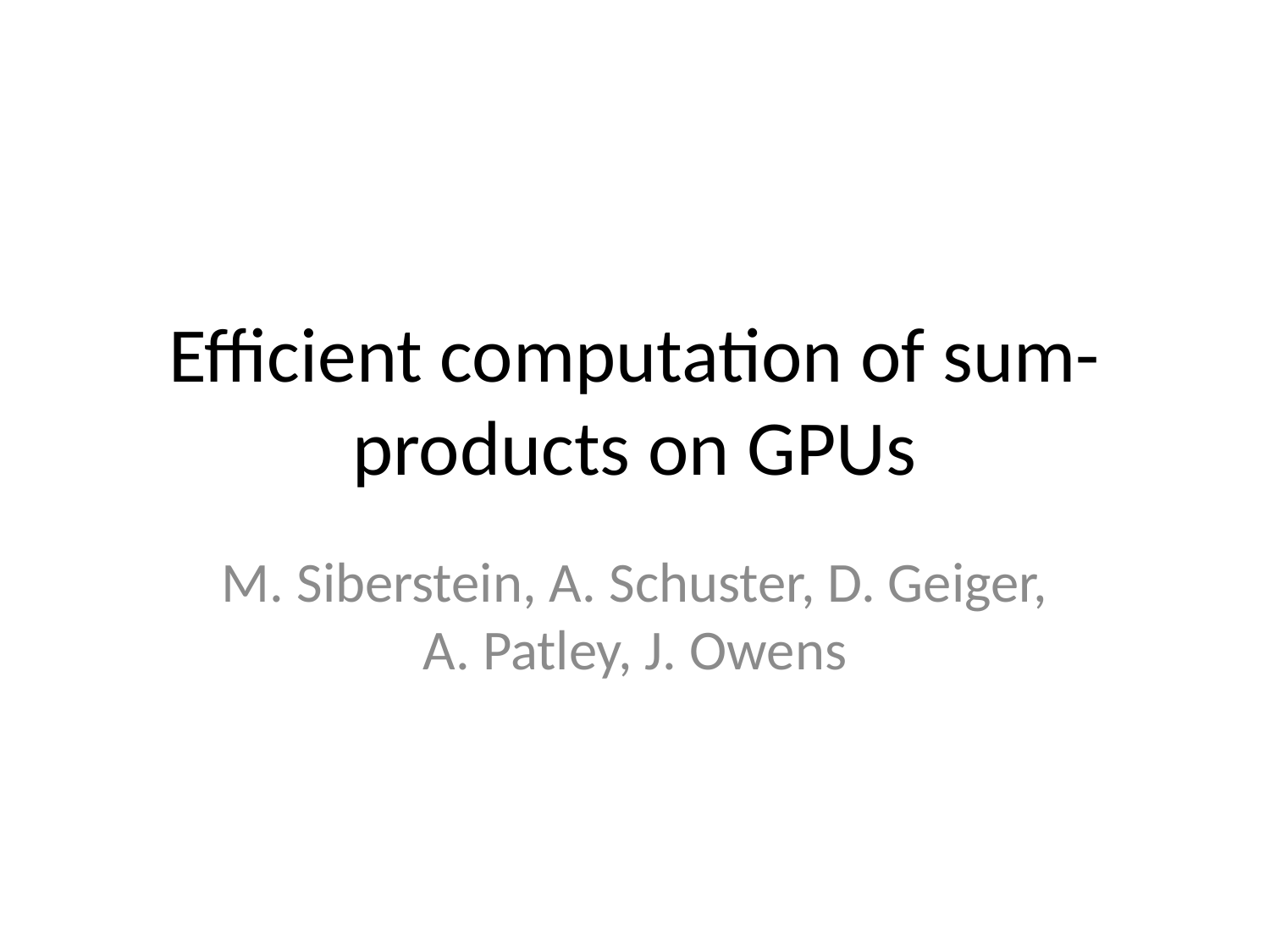

# Efficient computation of sum-products on GPUs
M. Siberstein, A. Schuster, D. Geiger, A. Patley, J. Owens